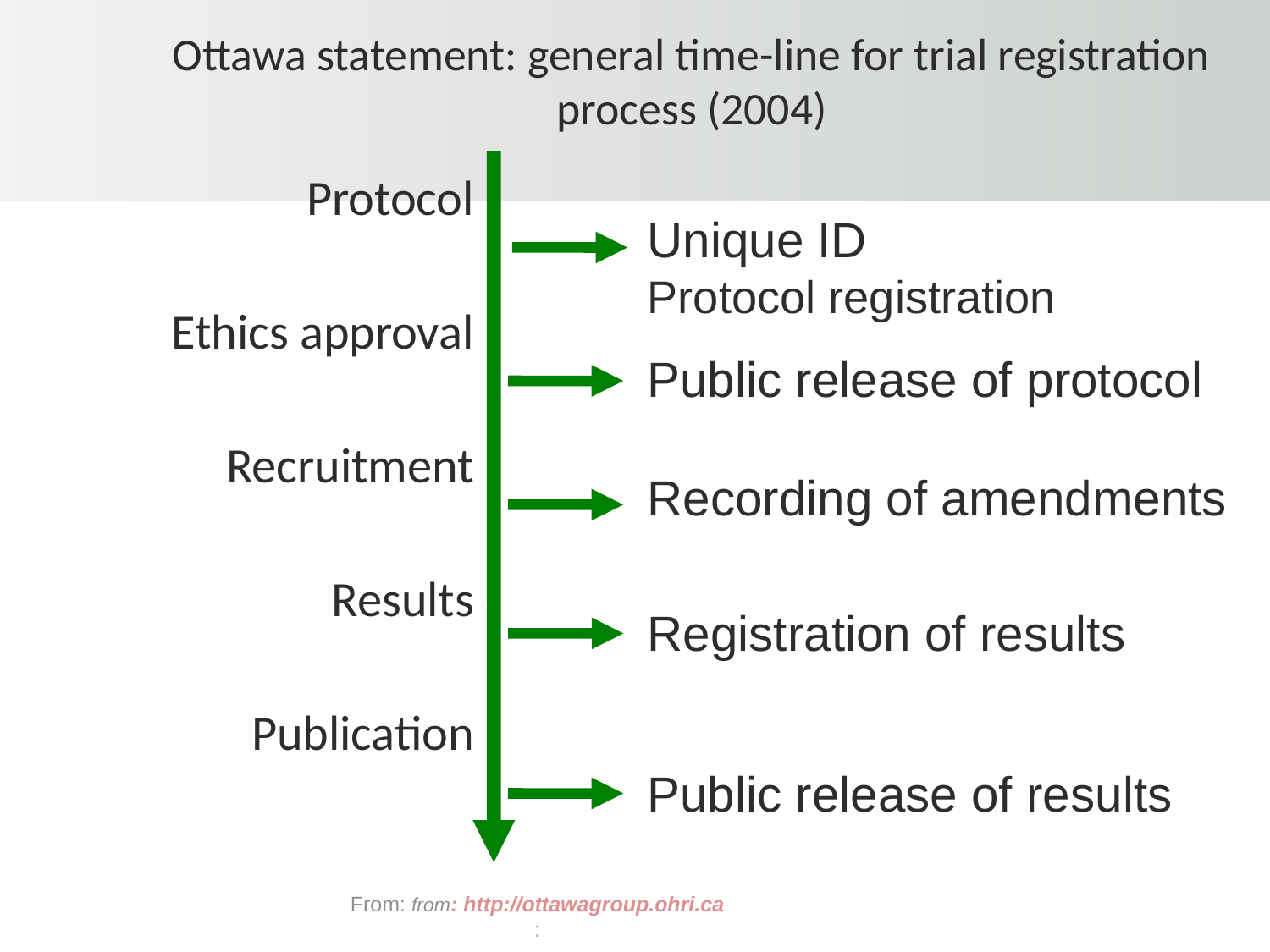

# Ottawa statement: general time-line for trial registration process (2004)

Unique ID
Protocol registration

Public release of protocol

Recording of amendments

Registration of results

Public release of results
Protocol

Ethics approval

Recruitment

Results

Publication

From: from: http://ottawagroup.ohri.ca
: